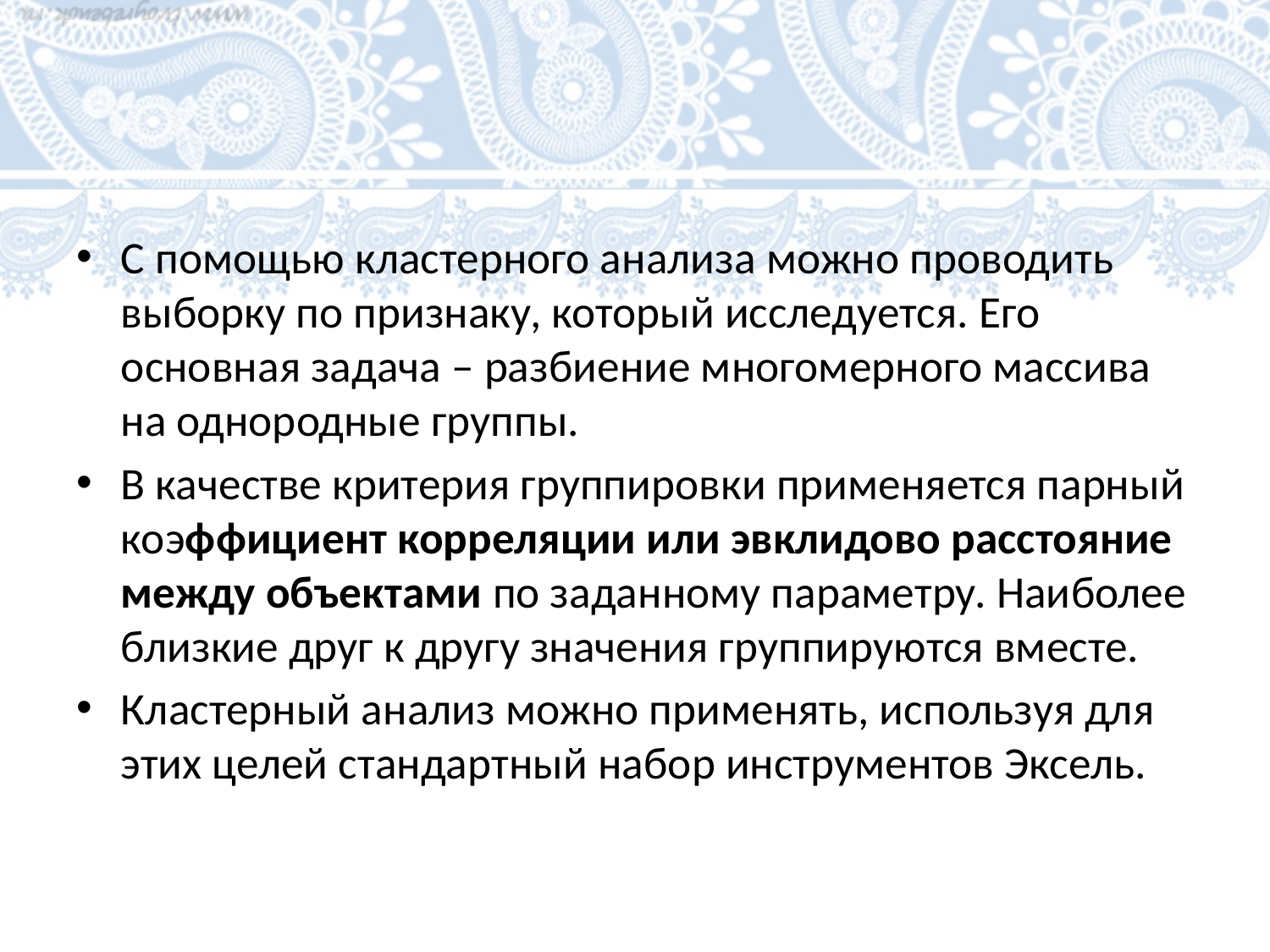

#
С помощью кластерного анализа можно проводить выборку по признаку, который исследуется. Его основная задача – разбиение многомерного массива на однородные группы.
В качестве критерия группировки применяется парный коэффициент корреляции или эвклидово расстояние между объектами по заданному параметру. Наиболее близкие друг к другу значения группируются вместе.
Кластерный анализ можно применять, используя для этих целей стандартный набор инструментов Эксель.